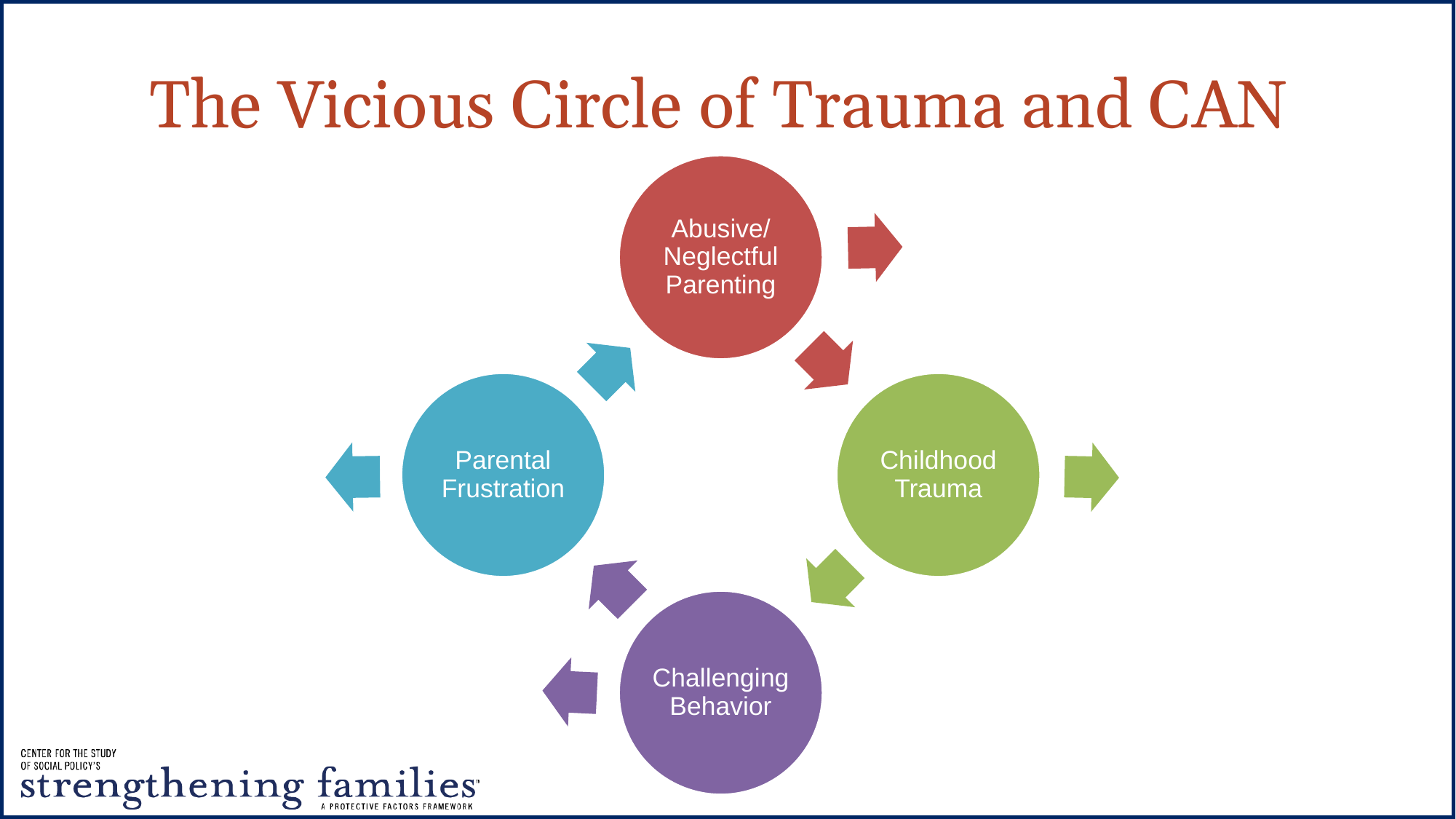

# The Vicious Circle of Trauma and CAN
Abusive/ Neglectful Parenting

Childhood Trauma

Challenging Behavior

Parental Frustration